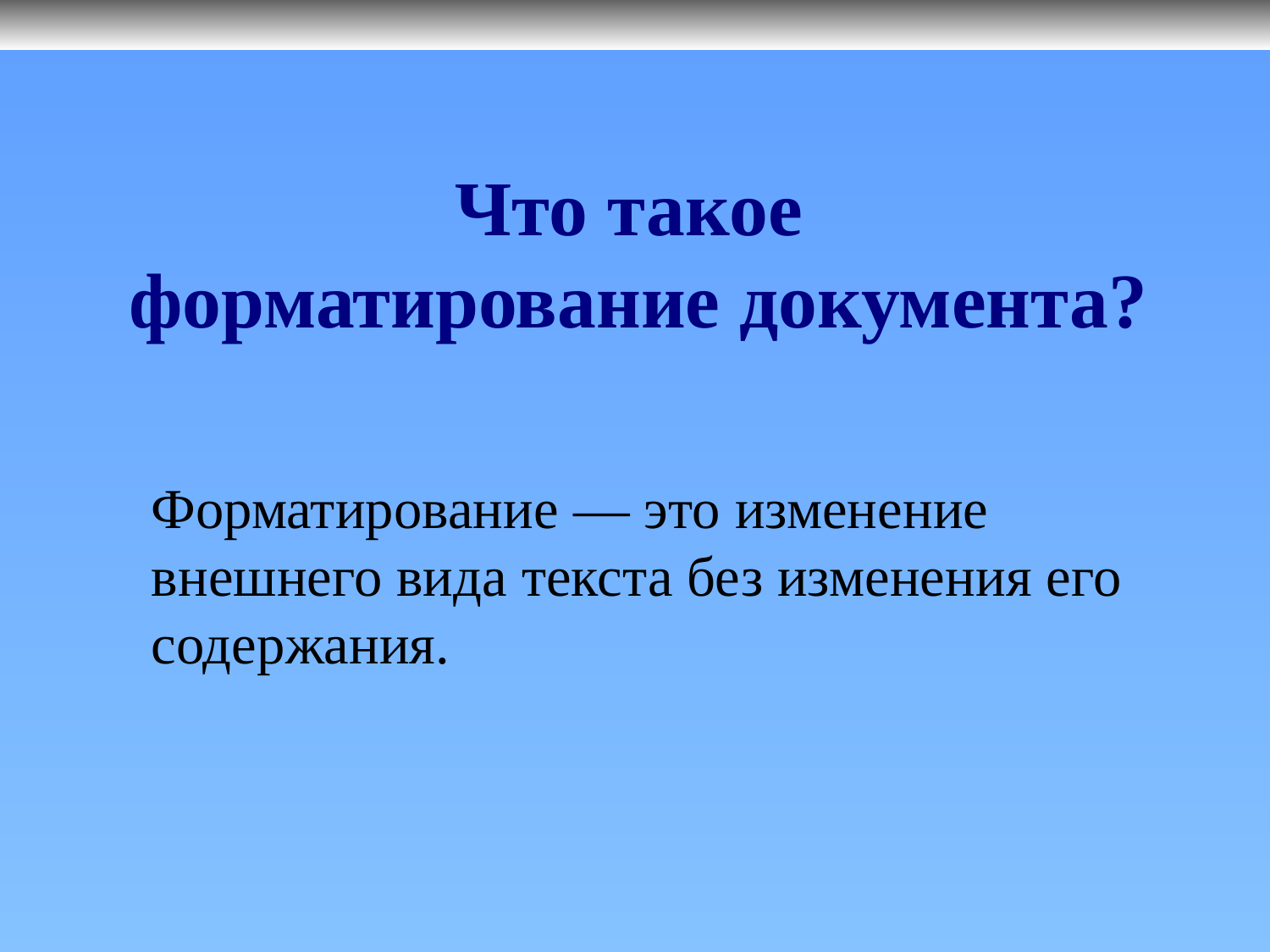

# Что такое форматирование документа?
Форматирование — это изменение внешнего вида текста без изменения его содержания.